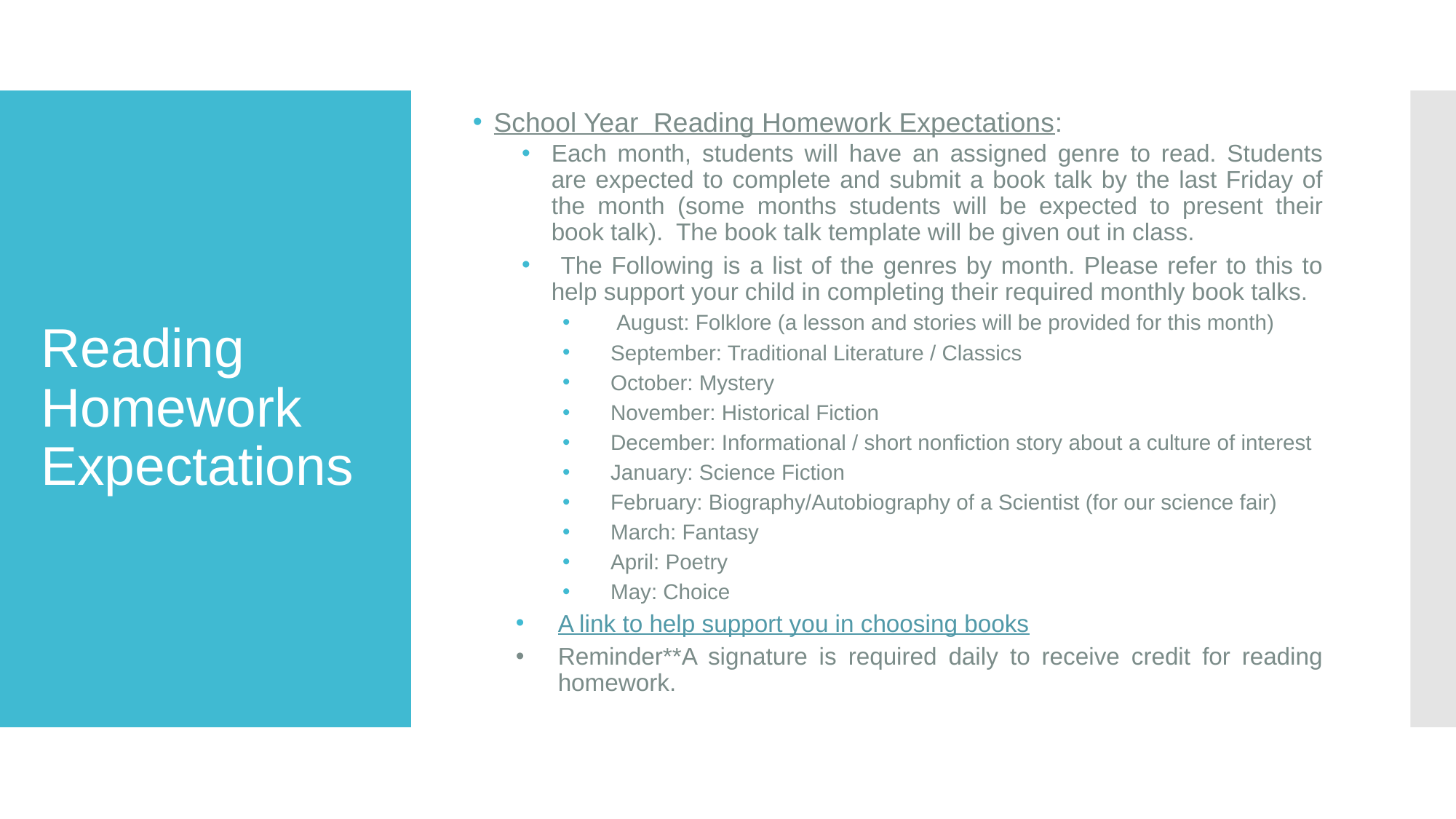

School Year  Reading Homework Expectations:
Each month, students will have an assigned genre to read. Students are expected to complete and submit a book talk by the last Friday of the month (some months students will be expected to present their book talk).  The book talk template will be given out in class.
 The Following is a list of the genres by month. Please refer to this to help support your child in completing their required monthly book talks.
​ August: Folklore (a lesson and stories will be provided for this month)
September: Traditional Literature / Classics
October: Mystery
November: Historical Fiction
December: Informational / short nonfiction story about a culture of interest
January: Science Fiction
February: Biography/Autobiography of a Scientist (for our science fair)
March: Fantasy
April: Poetry
May: Choice
A link to help support you in choosing books
Reminder**A signature is required daily to receive credit for reading homework.

# Reading Homework Expectations